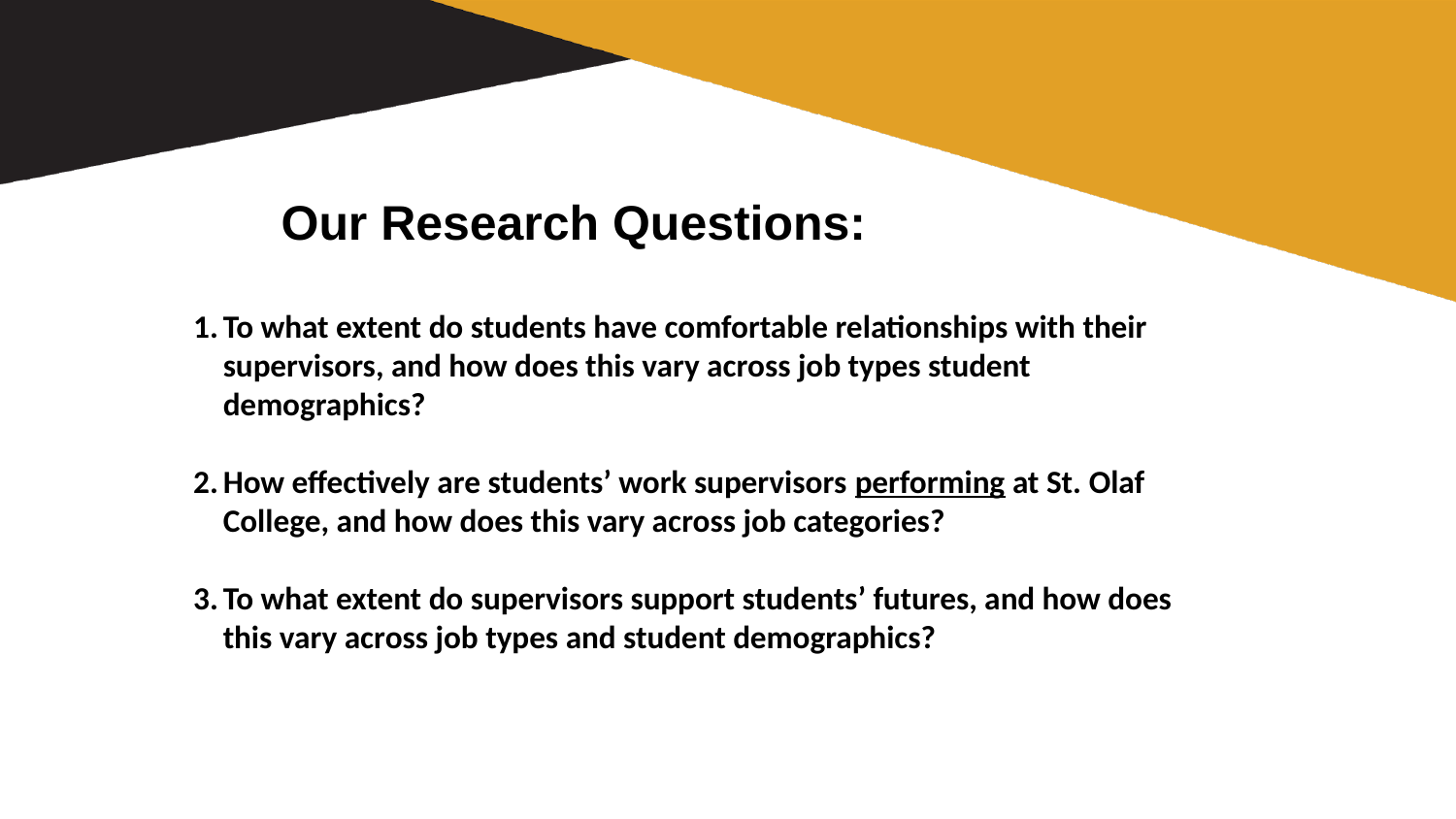

Our Research Questions:

To what extent do students have comfortable relationships with their supervisors, and how does this vary across job types student demographics?

How effectively are students’ work supervisors performing at St. Olaf College, and how does this vary across job categories?

To what extent do supervisors support students’ futures, and how does this vary across job types and student demographics?